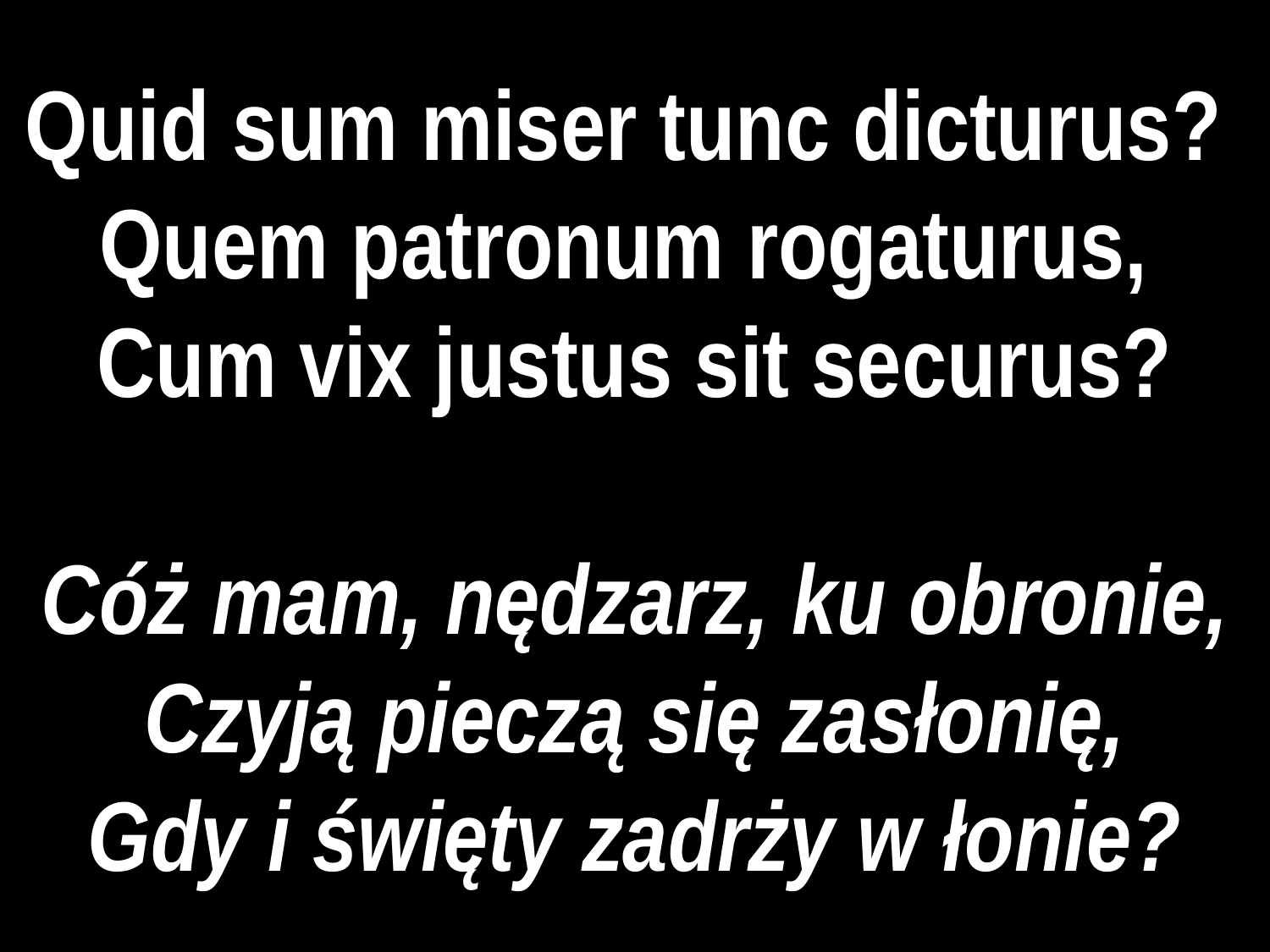

# Quid sum miser tunc dicturus?
Quem patronum rogaturus,
Cum vix justus sit securus?
Cóż mam, nędzarz, ku obronie,
Czyją pieczą się zasłonię,
Gdy i święty zadrży w łonie?